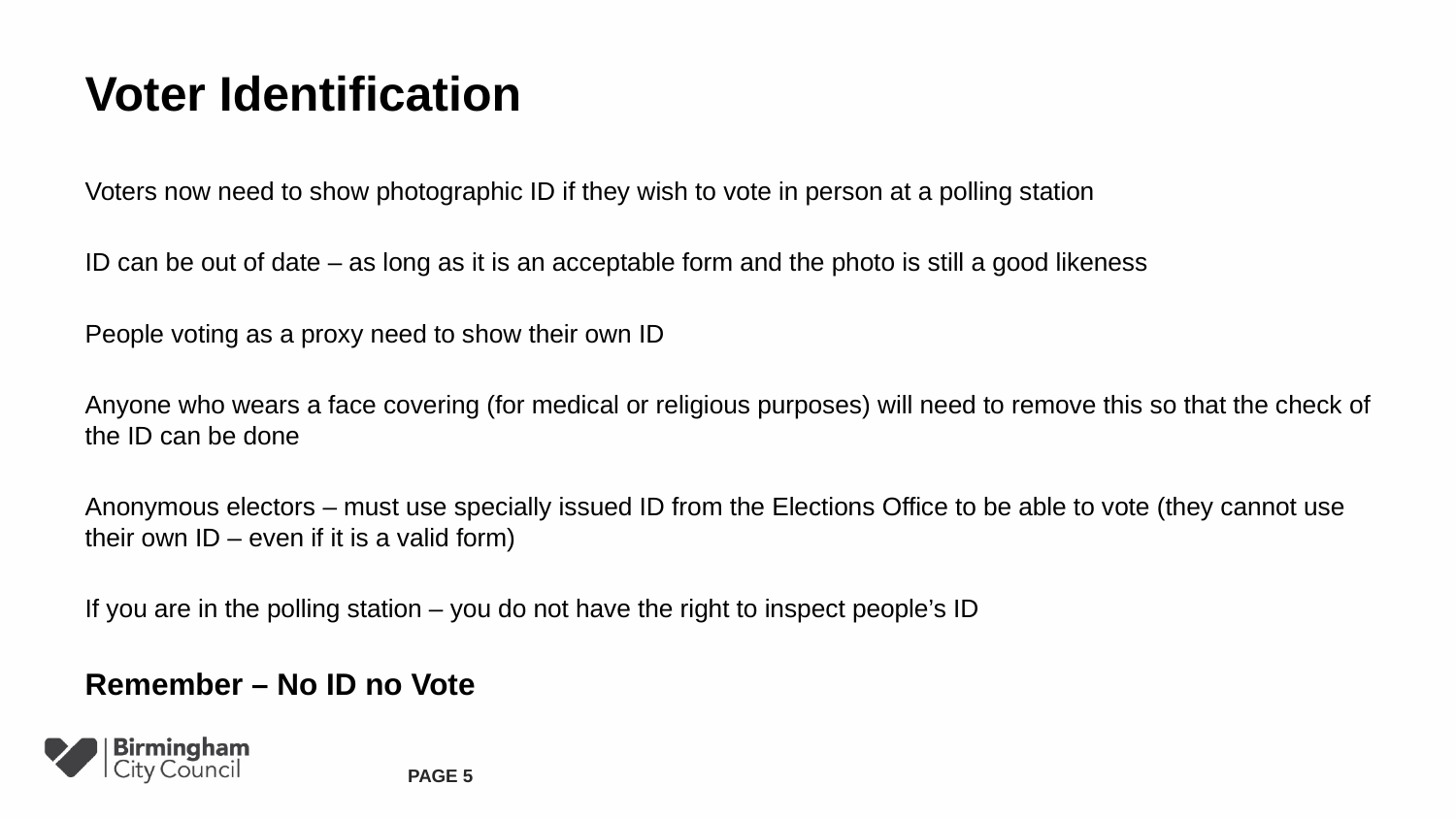

# Voter Identification
Voters now need to show photographic ID if they wish to vote in person at a polling station

ID can be out of date – as long as it is an acceptable form and the photo is still a good likeness

People voting as a proxy need to show their own ID

Anyone who wears a face covering (for medical or religious purposes) will need to remove this so that the check of the ID can be done

Anonymous electors – must use specially issued ID from the Elections Office to be able to vote (they cannot use their own ID – even if it is a valid form)

If you are in the polling station – you do not have the right to inspect people’s ID

Remember – No ID no Vote